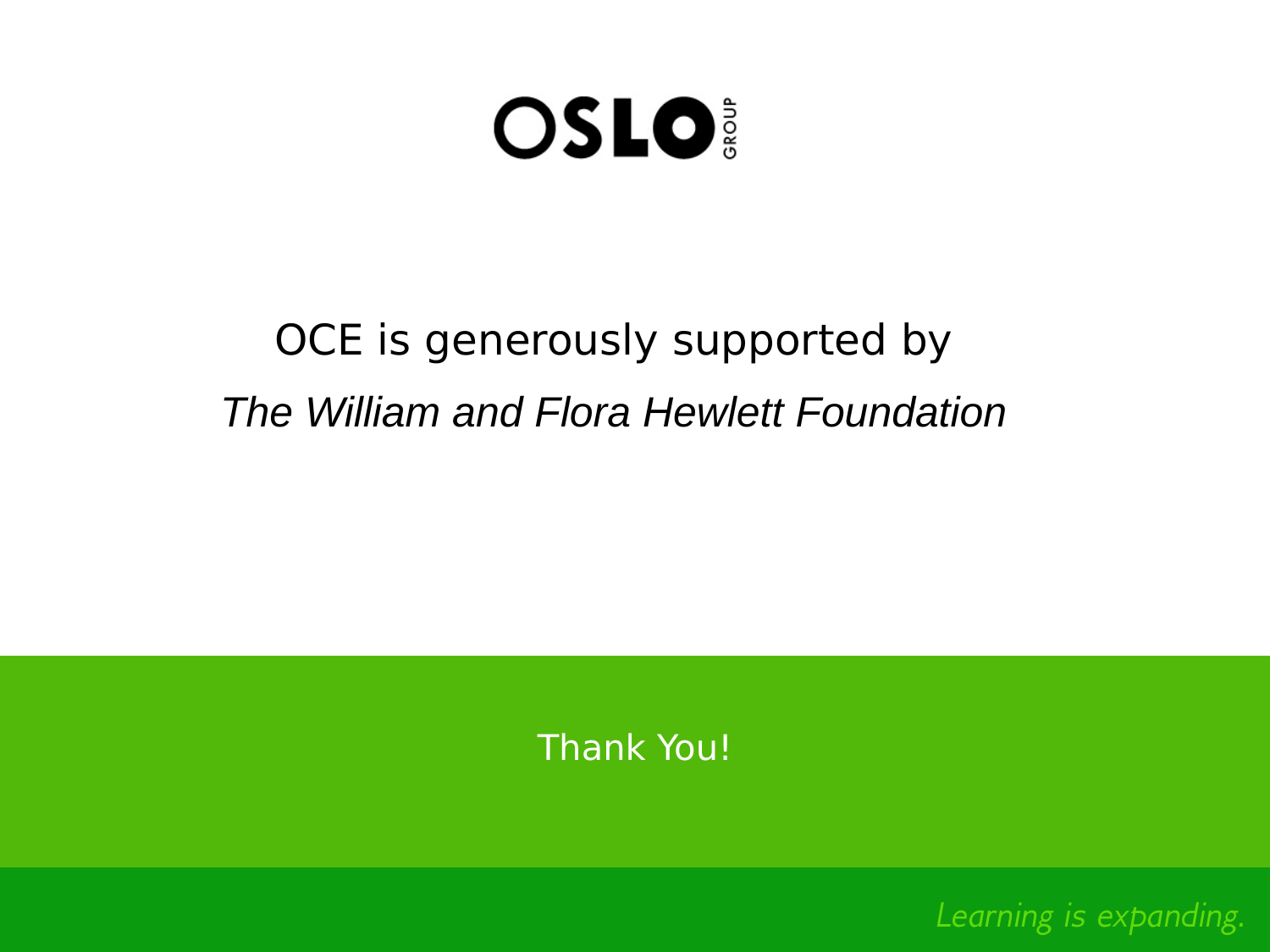

OCE is generously supported by
The William and Flora Hewlett Foundation
Thank You!